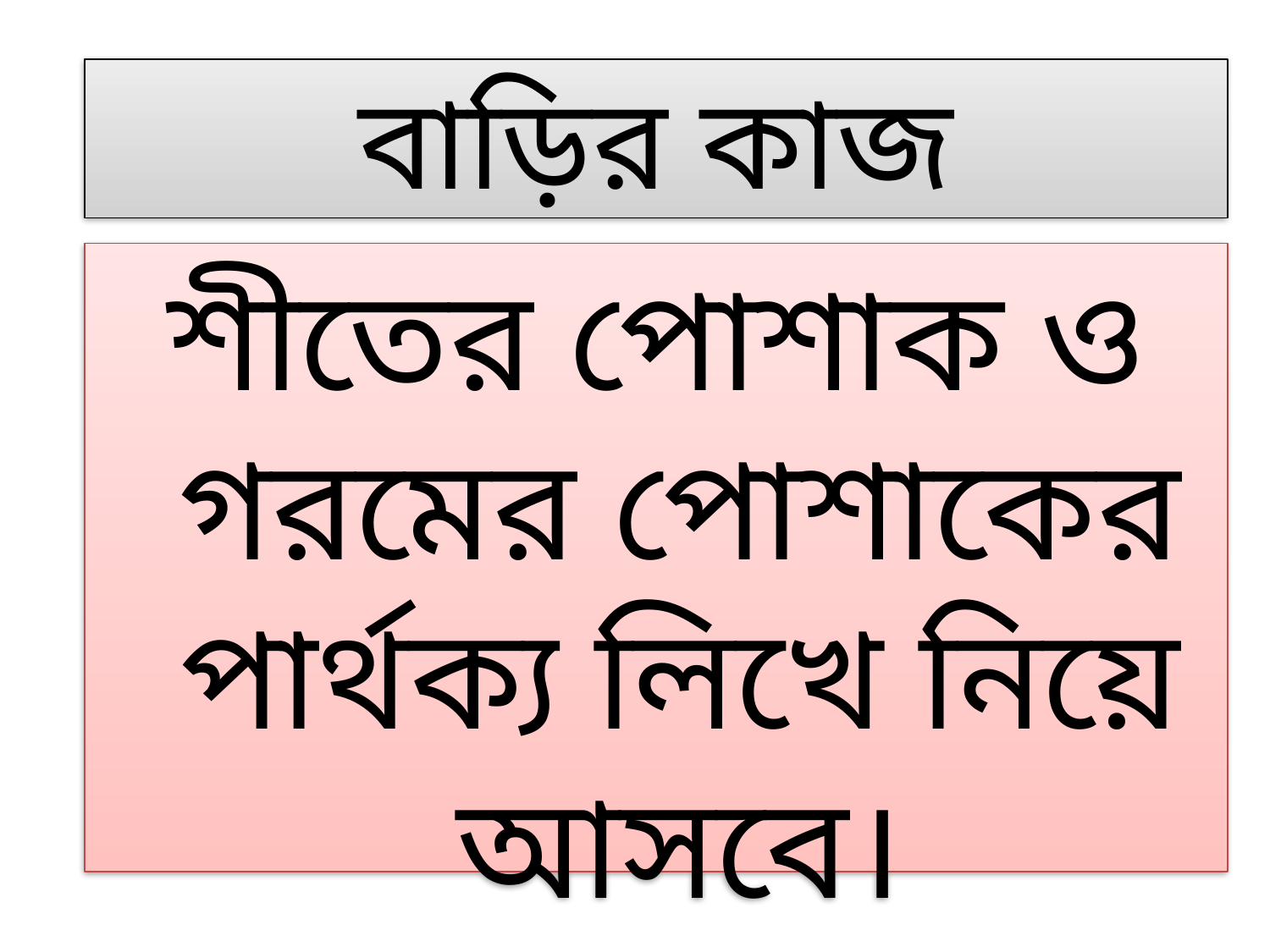

#
বাড়ির কাজ

শীতের পোশাক ও গরমের পোশাকের পার্থক্য লিখে নিয়ে আসবে।